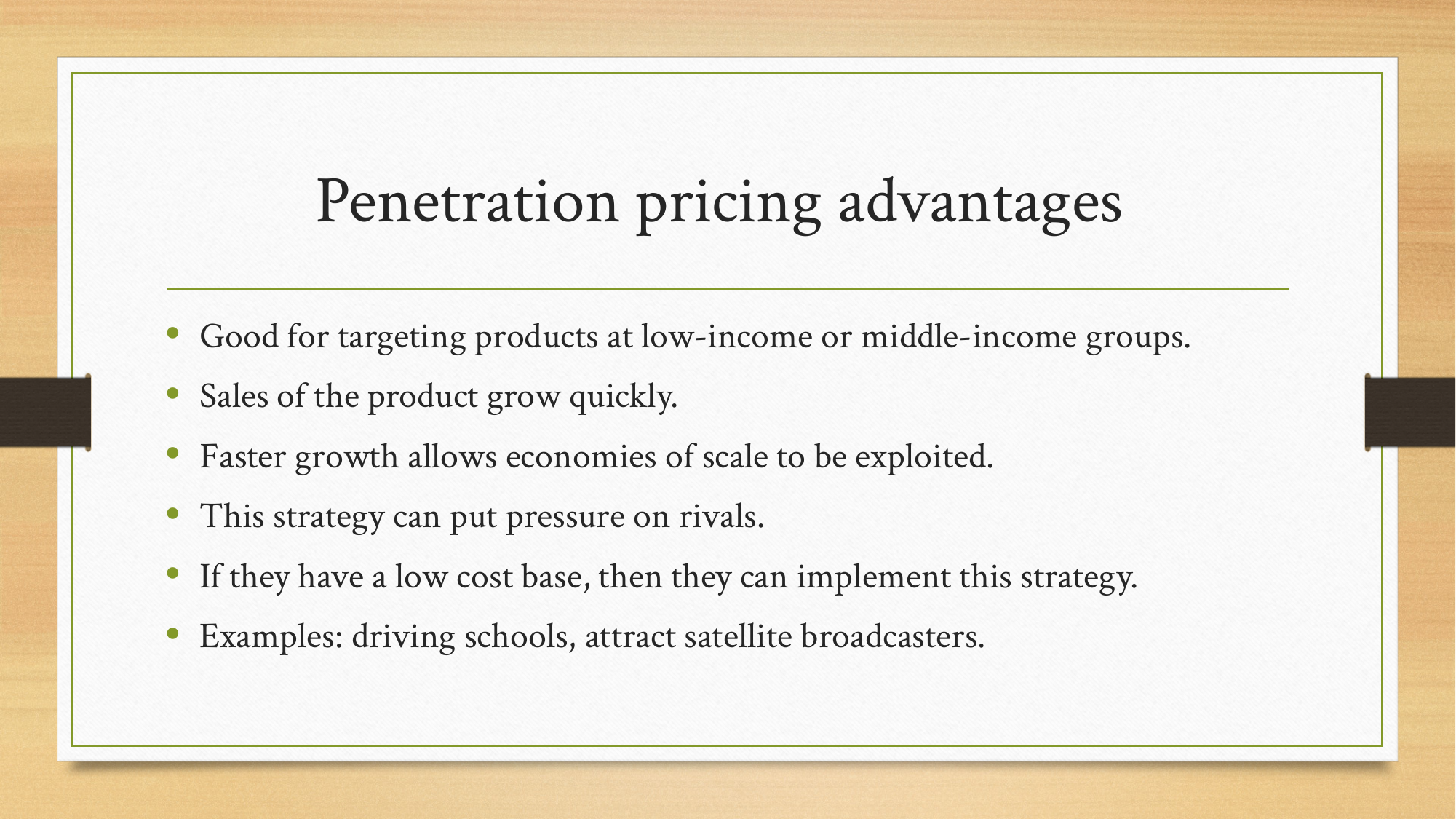

# Penetration pricing advantages
Good for targeting products at low-income or middle-income groups.
Sales of the product grow quickly.
Faster growth allows economies of scale to be exploited.
This strategy can put pressure on rivals.
If they have a low cost base, then they can implement this strategy.
Examples: driving schools, attract satellite broadcasters.